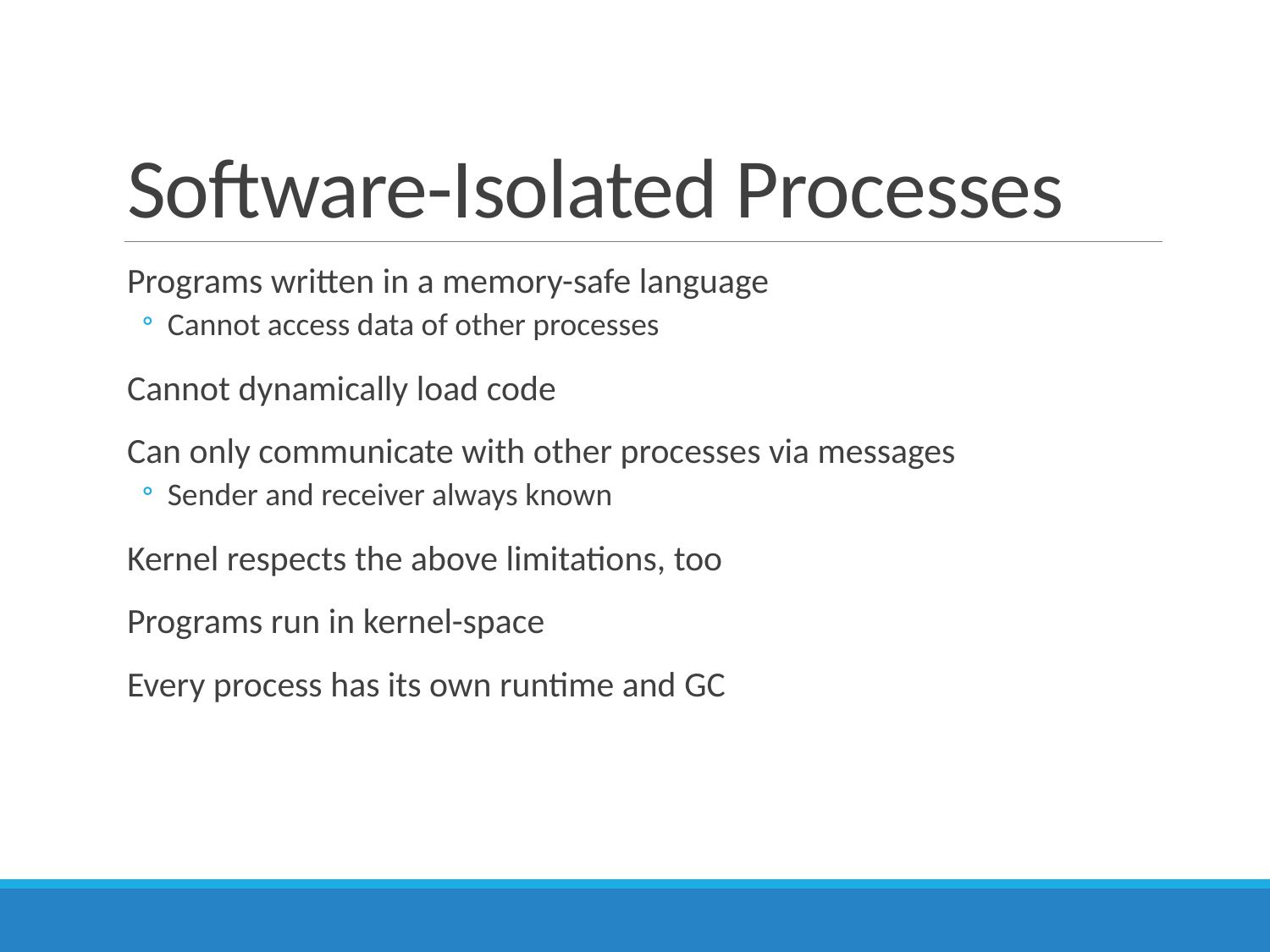

# Software-Isolated Processes
Programs written in a memory-safe language
Cannot access data of other processes
Cannot dynamically load code
Can only communicate with other processes via messages
Sender and receiver always known
Kernel respects the above limitations, too
Programs run in kernel-space
Every process has its own runtime and GC